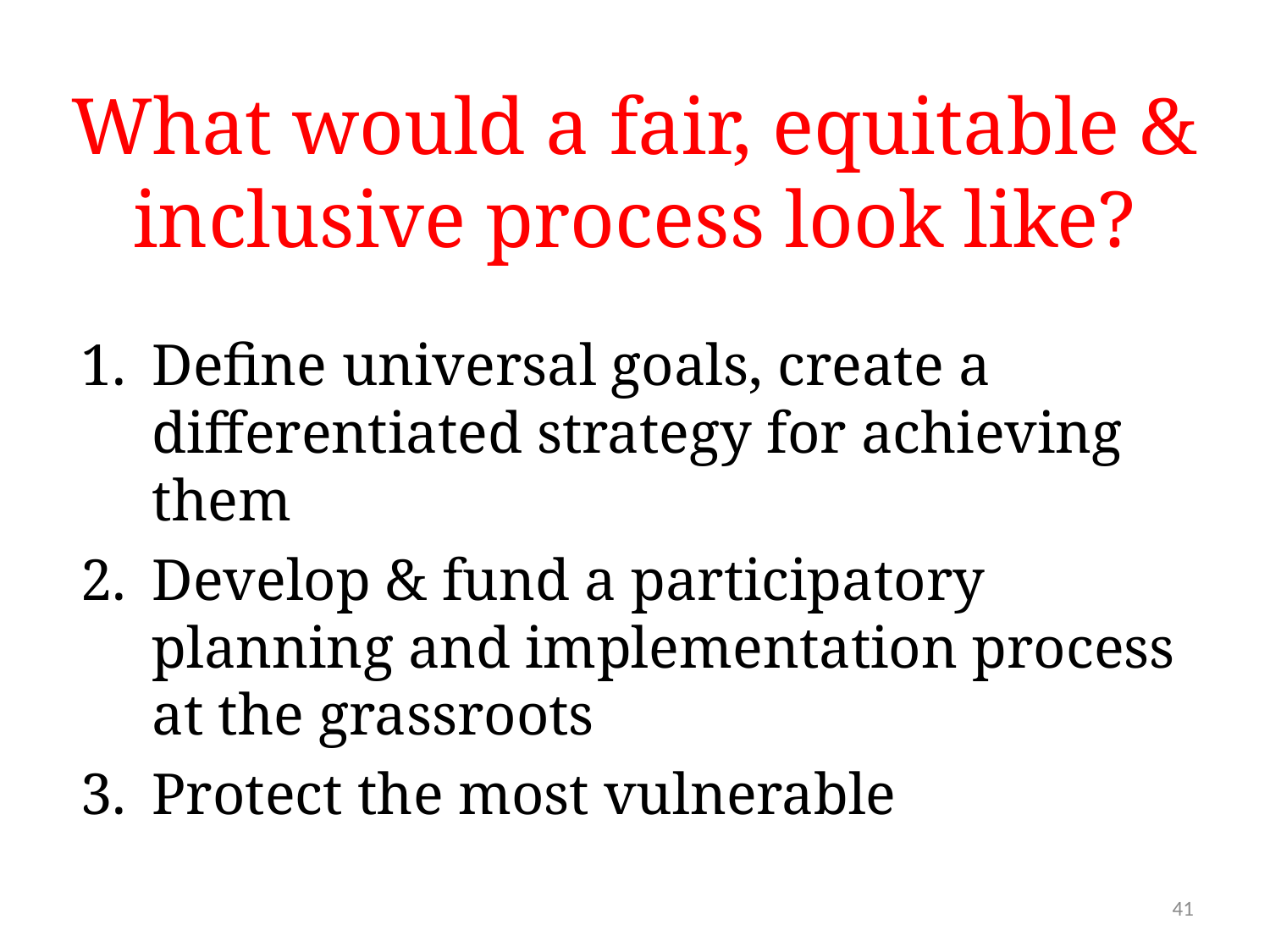

# What would a fair, equitable & inclusive process look like?
Define universal goals, create a differentiated strategy for achieving them
Develop & fund a participatory planning and implementation process at the grassroots
Protect the most vulnerable

41